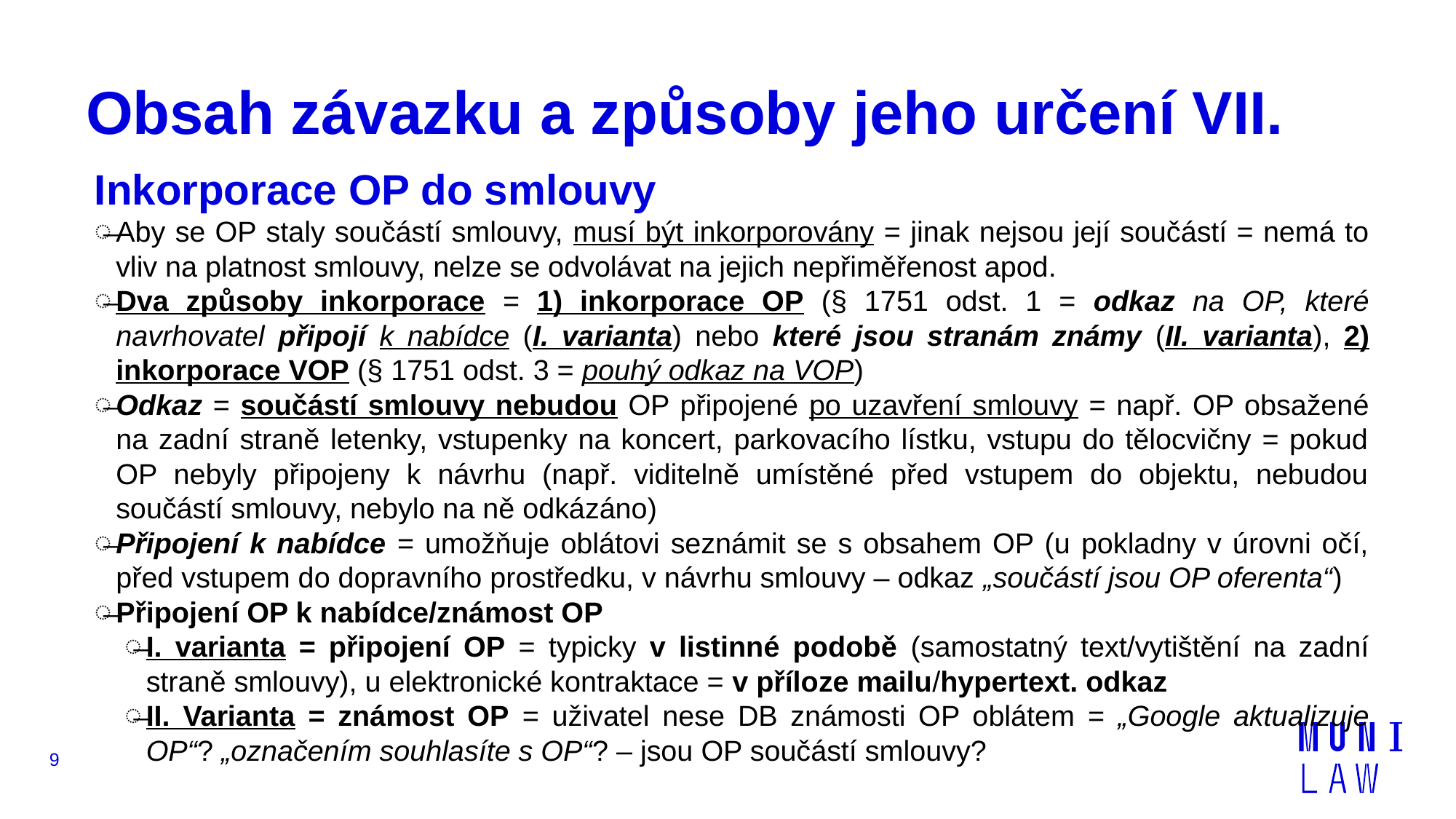

# Obsah závazku a způsoby jeho určení VII.
Inkorporace OP do smlouvy
Aby se OP staly součástí smlouvy, musí být inkorporovány = jinak nejsou její součástí = nemá to vliv na platnost smlouvy, nelze se odvolávat na jejich nepřiměřenost apod.
Dva způsoby inkorporace = 1) inkorporace OP (§ 1751 odst. 1 = odkaz na OP, které navrhovatel připojí k nabídce (I. varianta) nebo které jsou stranám známy (II. varianta), 2) inkorporace VOP (§ 1751 odst. 3 = pouhý odkaz na VOP)
Odkaz = součástí smlouvy nebudou OP připojené po uzavření smlouvy = např. OP obsažené na zadní straně letenky, vstupenky na koncert, parkovacího lístku, vstupu do tělocvičny = pokud OP nebyly připojeny k návrhu (např. viditelně umístěné před vstupem do objektu, nebudou součástí smlouvy, nebylo na ně odkázáno)
Připojení k nabídce = umožňuje oblátovi seznámit se s obsahem OP (u pokladny v úrovni očí, před vstupem do dopravního prostředku, v návrhu smlouvy – odkaz „součástí jsou OP oferenta“)
Připojení OP k nabídce/známost OP
I. varianta = připojení OP = typicky v listinné podobě (samostatný text/vytištění na zadní straně smlouvy), u elektronické kontraktace = v příloze mailu/hypertext. odkaz
II. Varianta = známost OP = uživatel nese DB známosti OP oblátem = „Google aktualizuje OP“? „označením souhlasíte s OP“? – jsou OP součástí smlouvy?

9